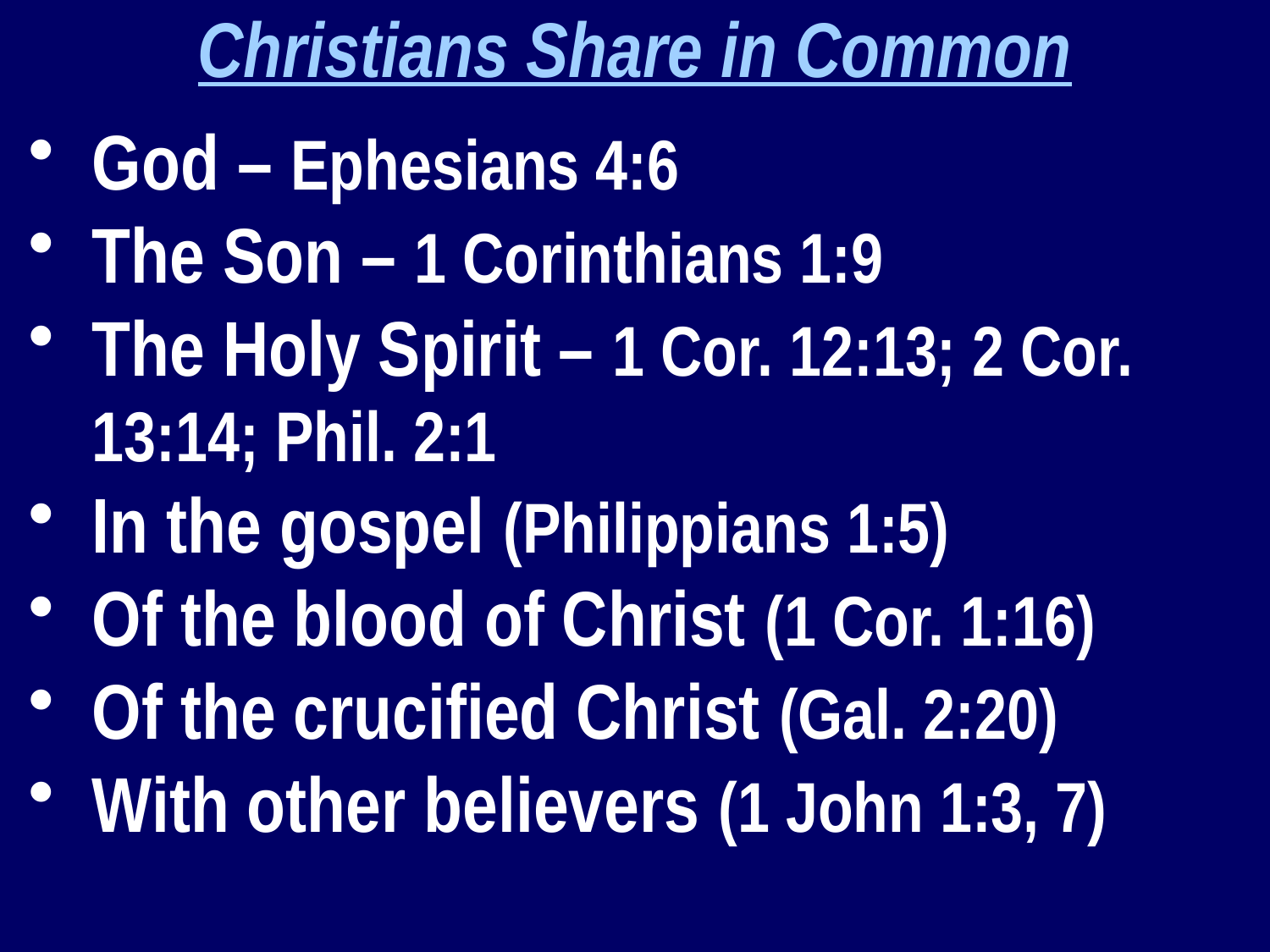

Christians Share in Common
God – Ephesians 4:6
The Son – 1 Corinthians 1:9
The Holy Spirit – 1 Cor. 12:13; 2 Cor. 13:14; Phil. 2:1
In the gospel (Philippians 1:5)
Of the blood of Christ (1 Cor. 1:16)
Of the crucified Christ (Gal. 2:20)
With other believers (1 John 1:3, 7)